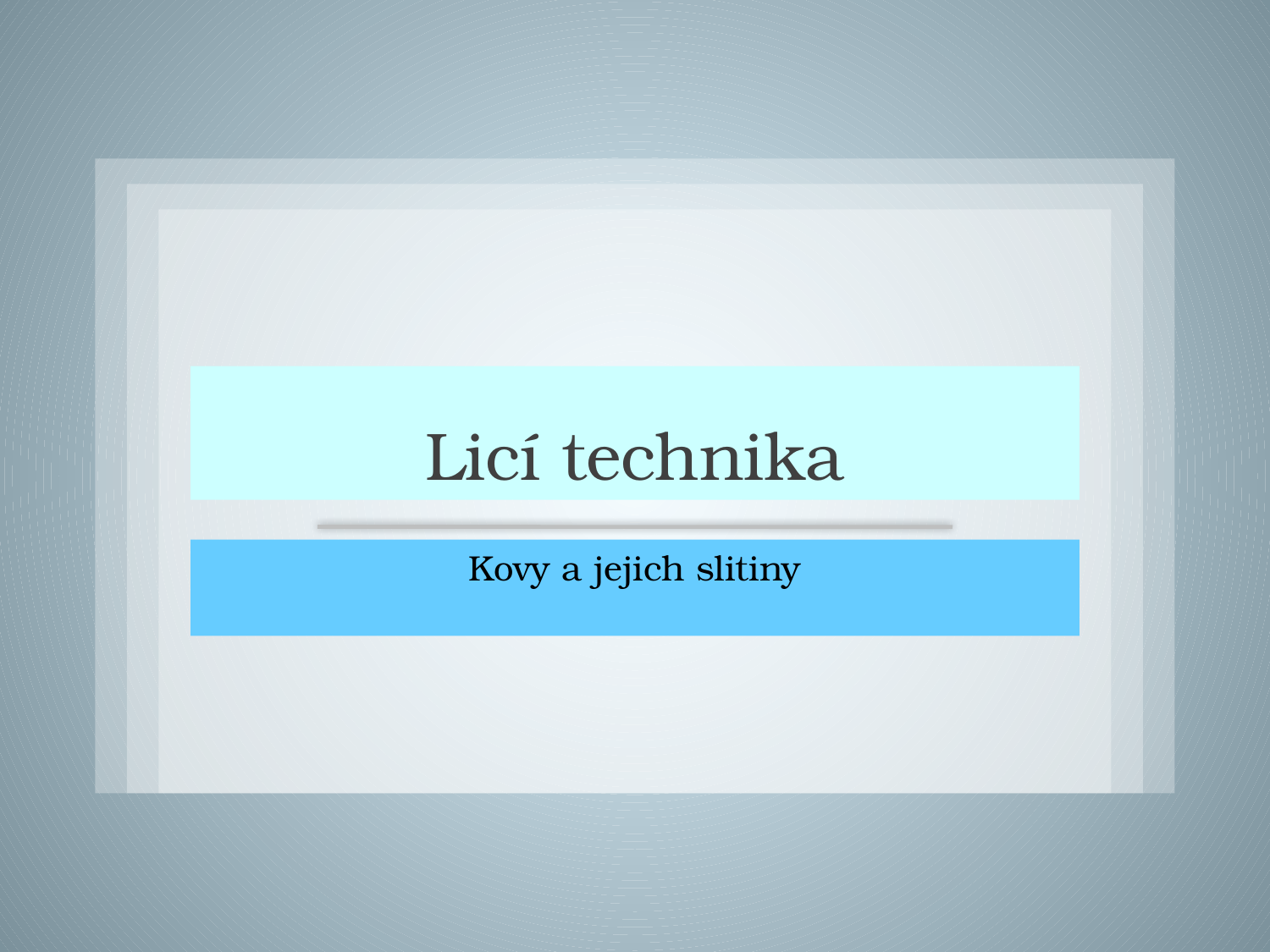

# Licí technika
Kovy a jejich slitiny